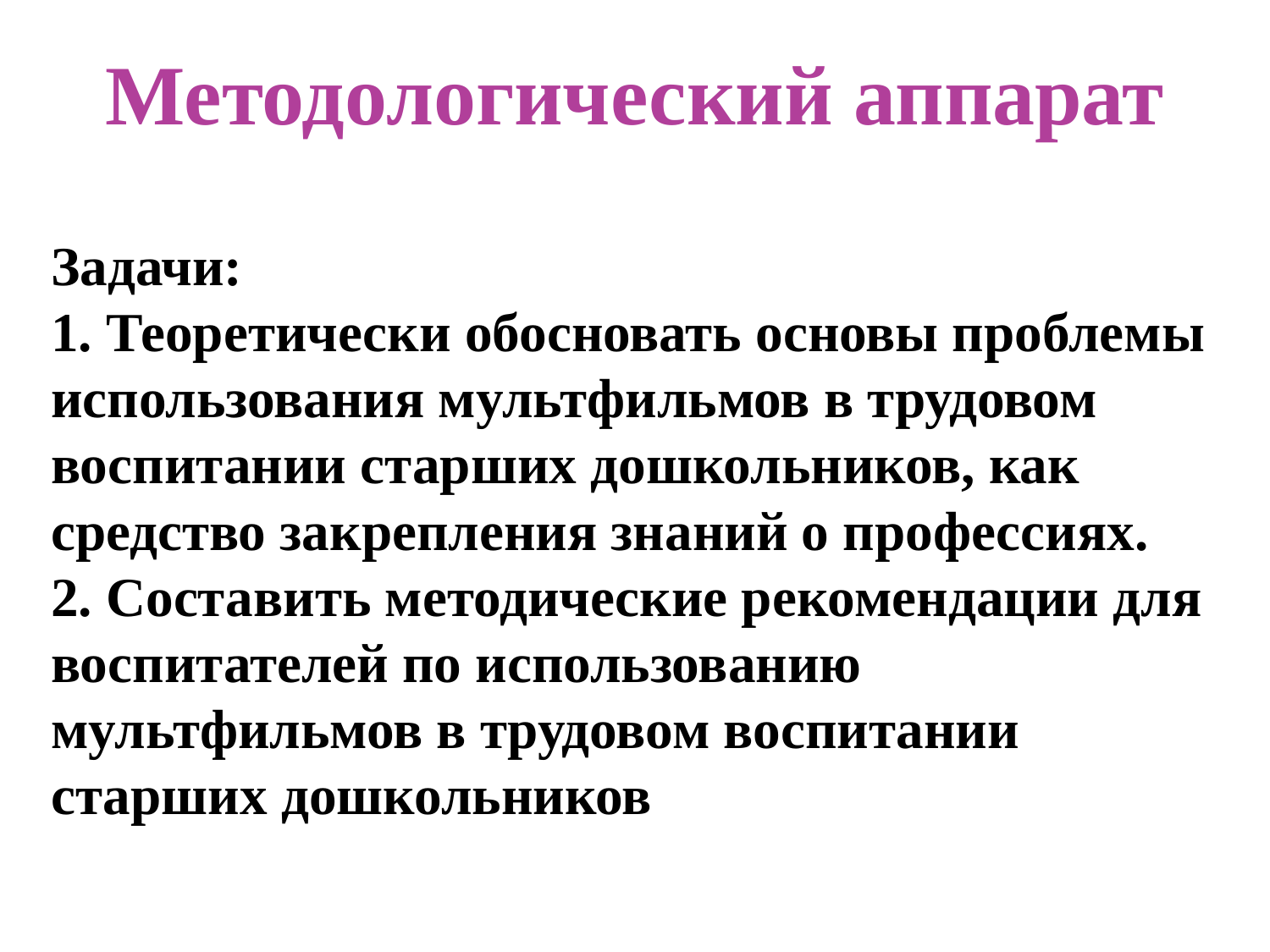

Методологический аппарат
# Задачи: 1. Теоретически обосновать основы проблемы использования мультфильмов в трудовом воспитании старших дошкольников, как средство закрепления знаний о профессиях. 2. Составить методические рекомендации для воспитателей по использованию мультфильмов в трудовом воспитании старших дошкольников